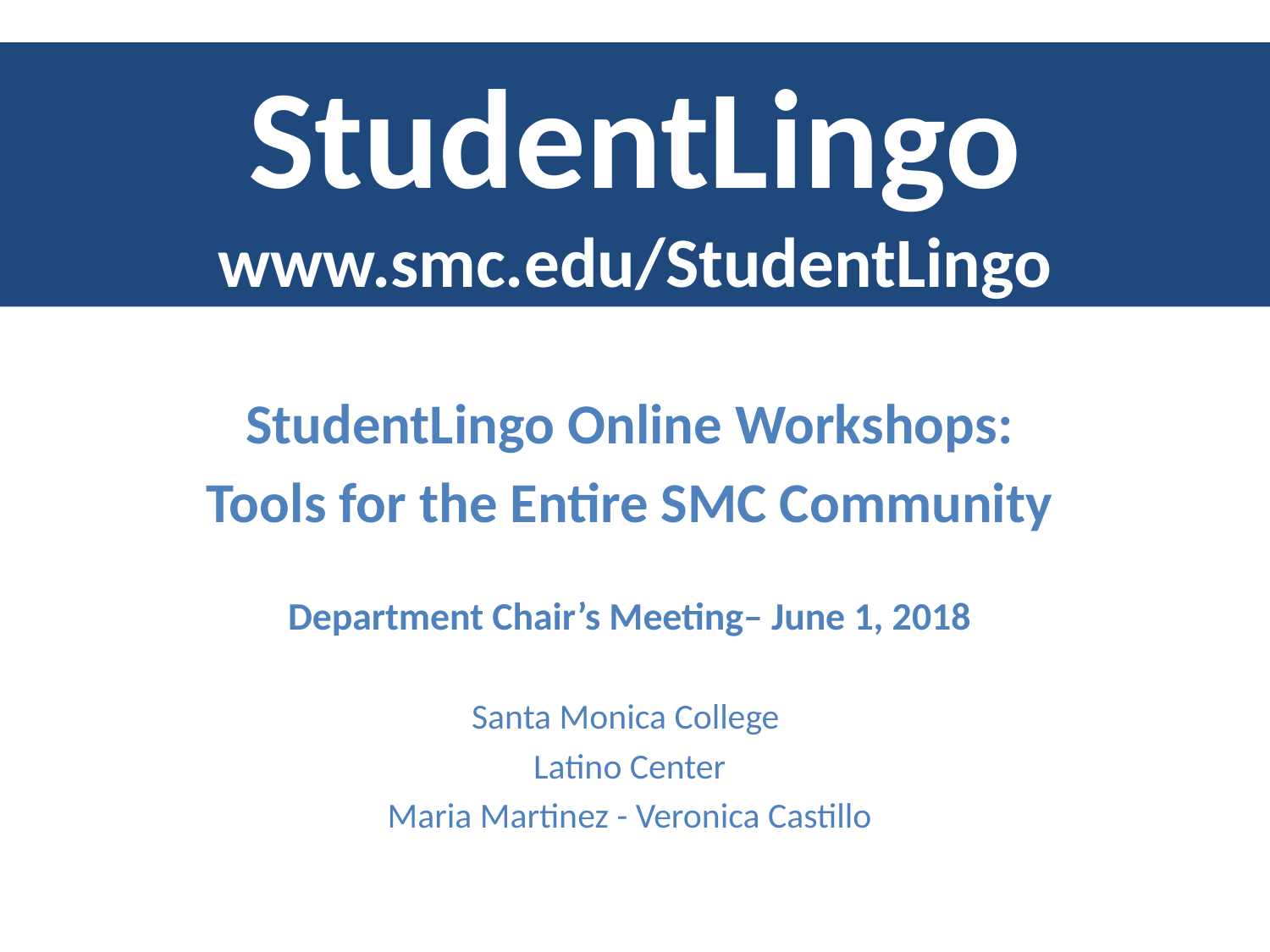

# StudentLingo www.smc.edu/StudentLingo
StudentLingo Online Workshops:
Tools for the Entire SMC Community

Department Chair’s Meeting– June 1, 2018

Santa Monica College
Latino Center
Maria Martinez - Veronica Castillo